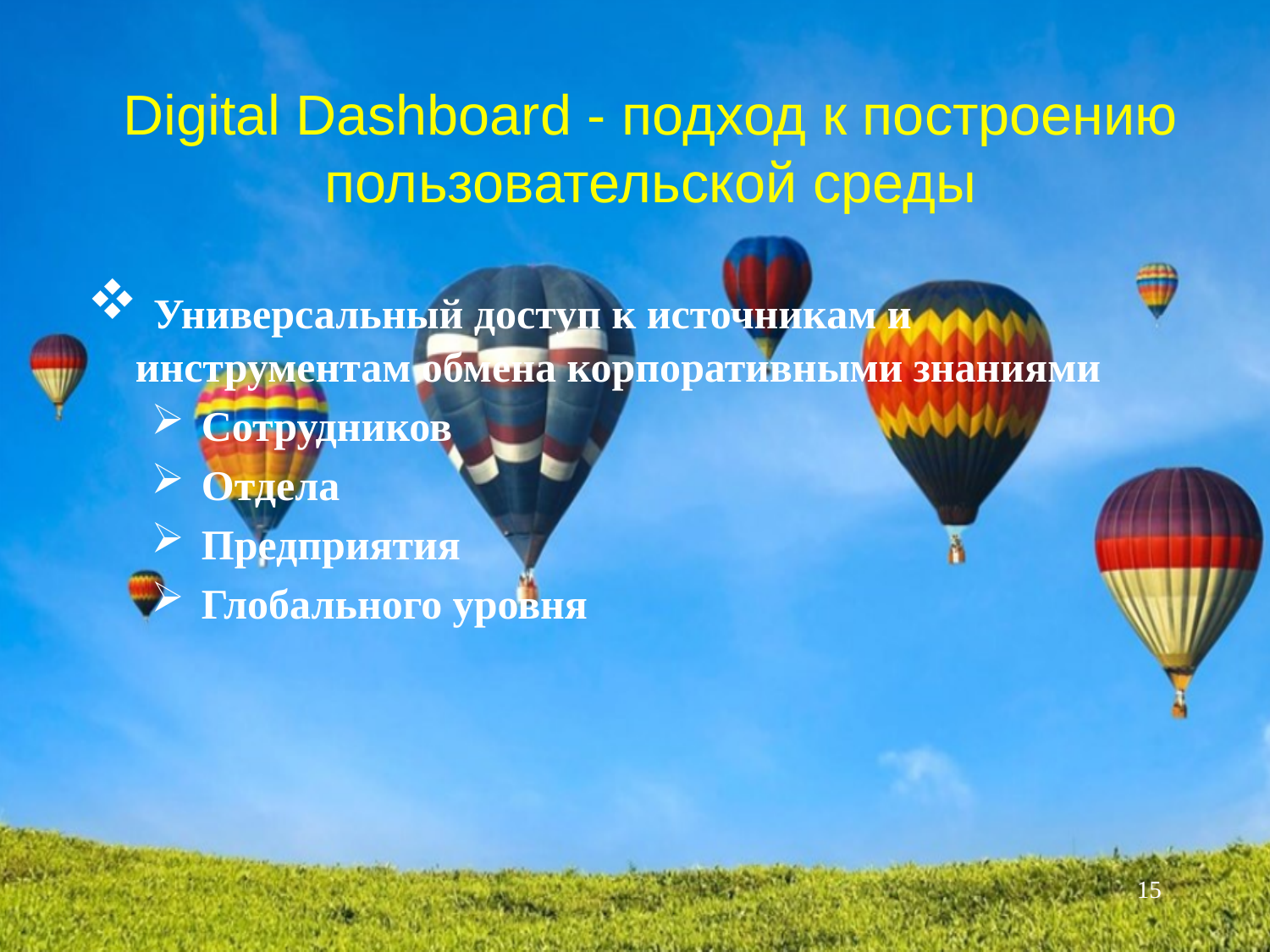

# Digital Dashboard - подход к построению пользовательской среды
 Универсальный доступ к источникам и инструментам обмена корпоративными знаниями
 Сотрудников
 Отдела
 Предприятия
 Глобального уровня
15